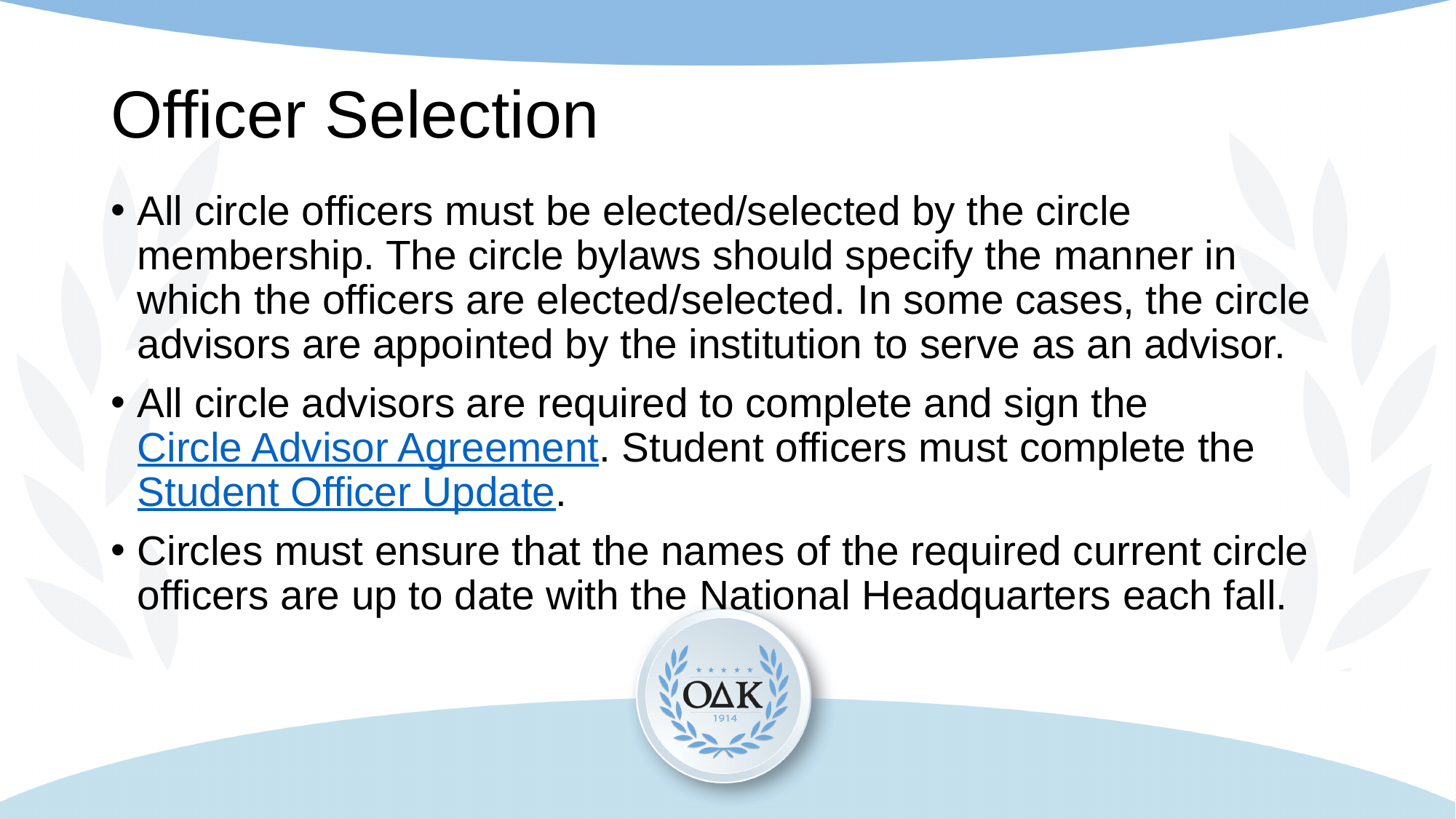

# Officer Selection
All circle officers must be elected/selected by the circle membership. The circle bylaws should specify the manner in which the officers are elected/selected. In some cases, the circle advisors are appointed by the institution to serve as an advisor.
All circle advisors are required to complete and sign the Circle Advisor Agreement. Student officers must complete the Student Officer Update.
Circles must ensure that the names of the required current circle officers are up to date with the National Headquarters each fall.